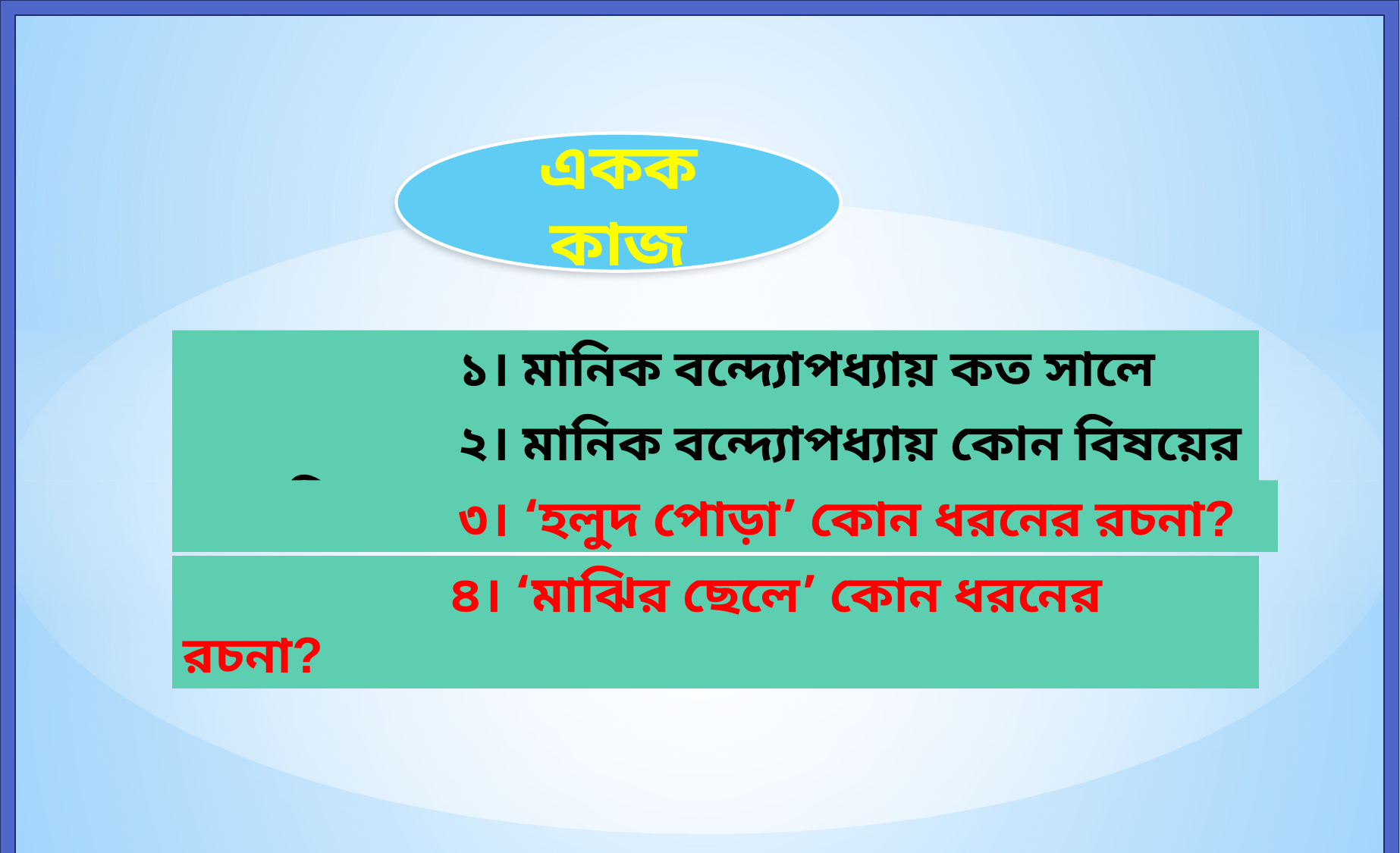

একক কাজ
                     ১। মানিক বন্দ্যোপধ্যায় কত সালে জন্মগ্রহণ করেন?
                     ২। মানিক বন্দ্যোপধ্যায় কোন বিষয়ের ছাত্র ছিলেন?
                     ৩। ‘হলুদ পোড়া’ কোন ধরনের রচনা?
		   ৪। ‘মাঝির ছেলে’ কোন ধরনের রচনা?